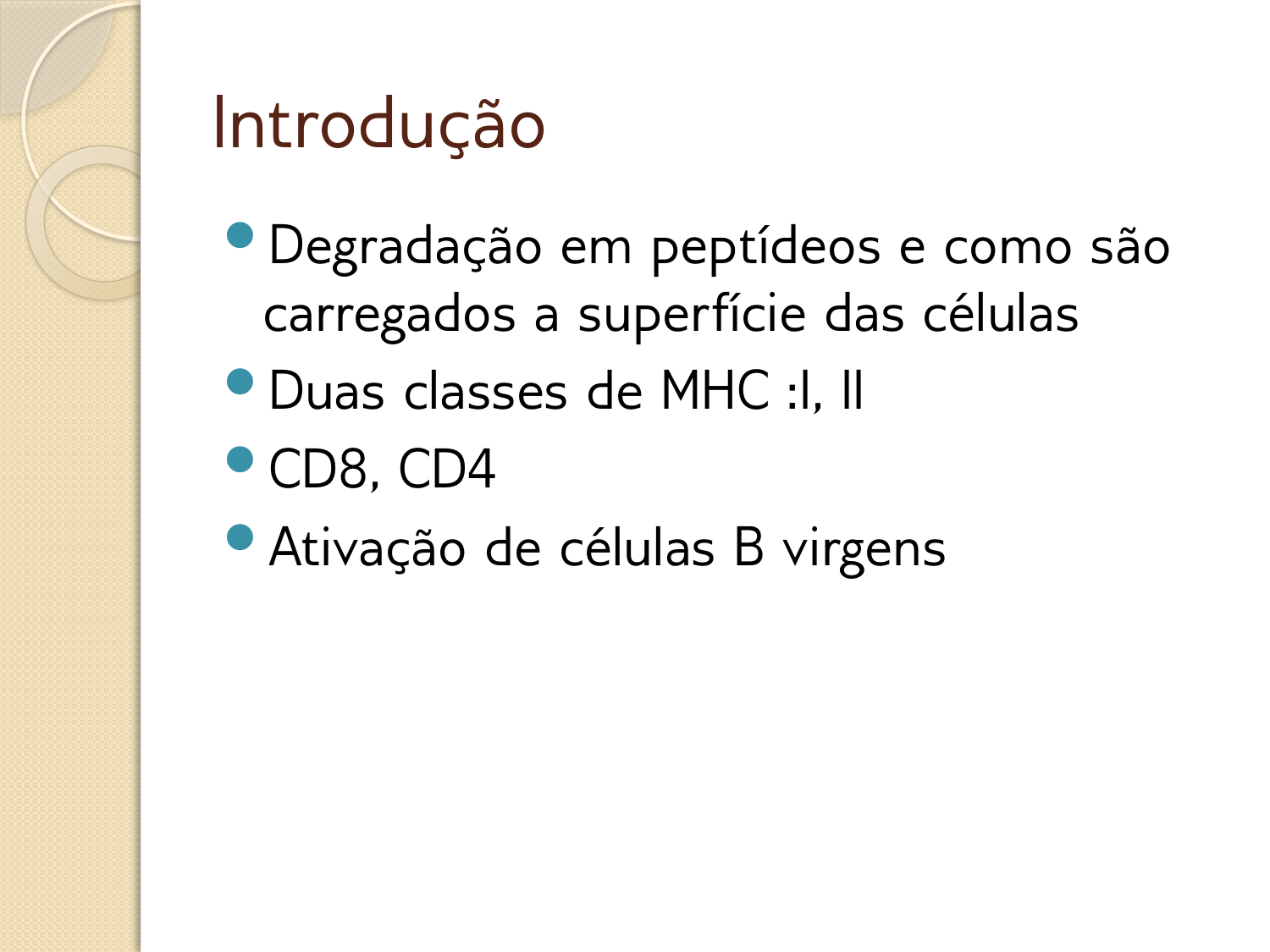

# Introdução
Degradação em peptídeos e como são carregados a superfície das células
Duas classes de MHC :I, II
CD8, CD4
Ativação de células B virgens